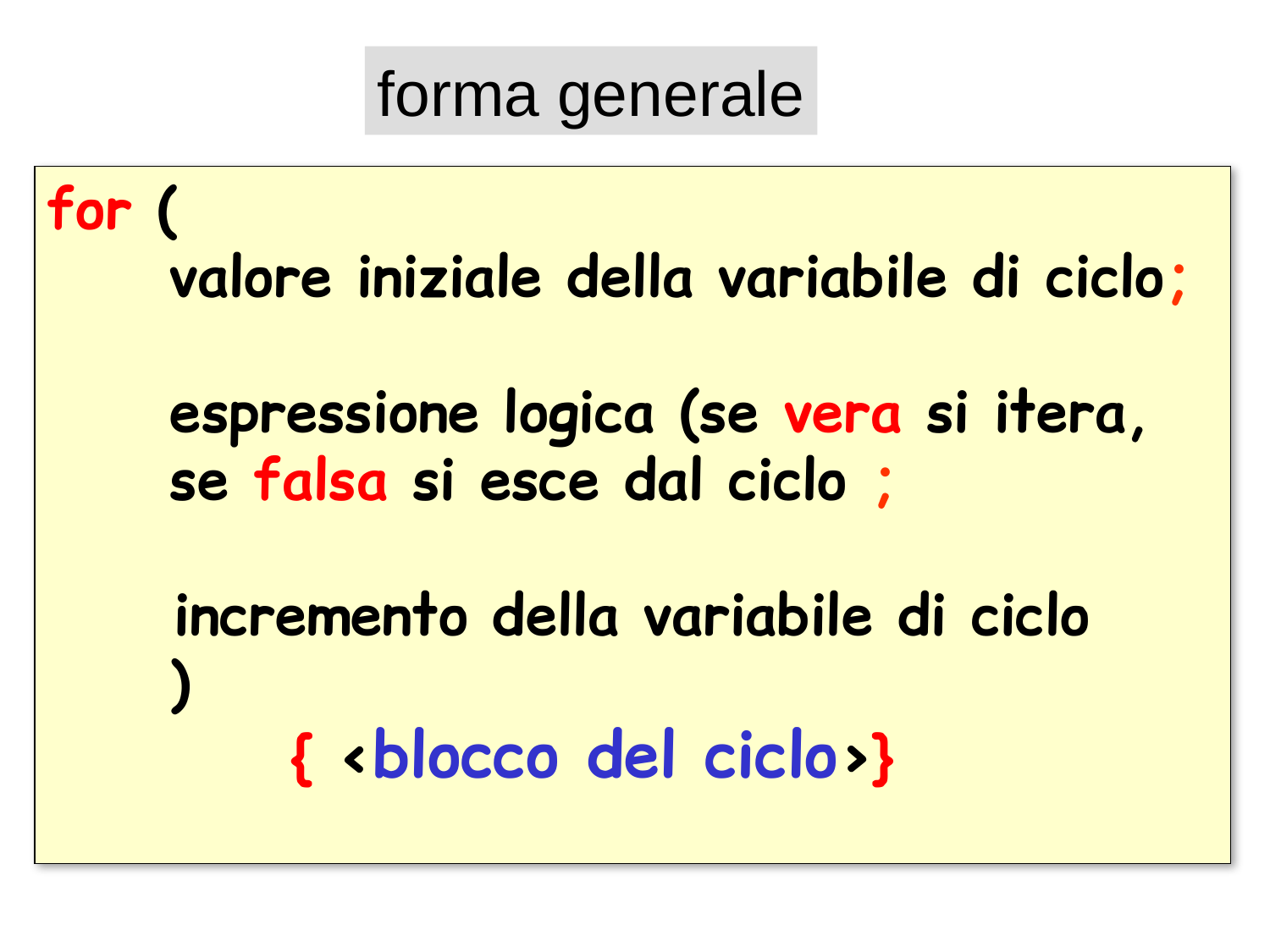

forma generale
for (
     valore iniziale della variabile di ciclo;

     espressione logica (se vera si itera,
     se falsa si esce dal ciclo ;

	incremento della variabile di ciclo
     )
          { <blocco del ciclo>}